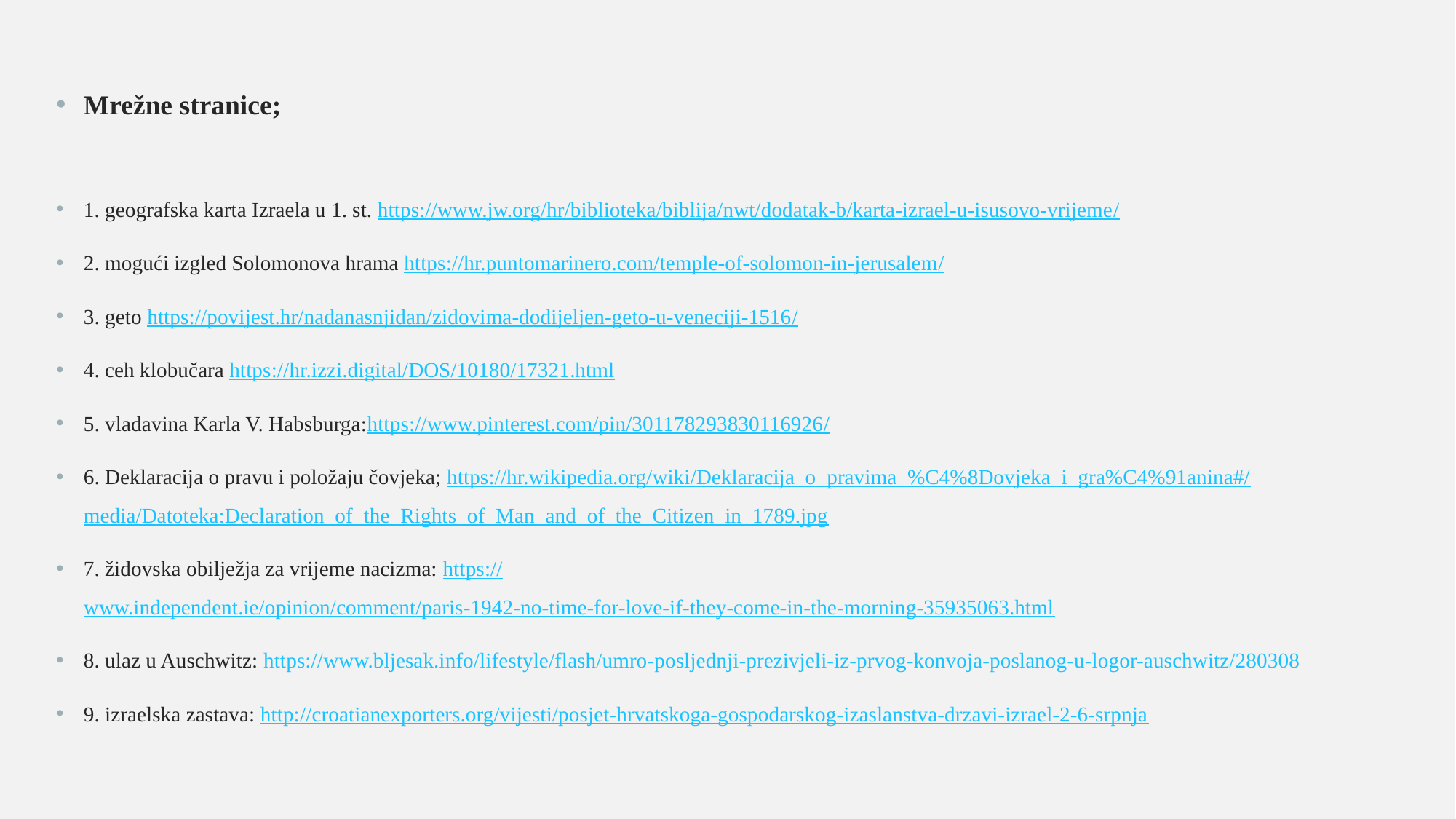

Mrežne stranice;

1. geografska karta Izraela u 1. st. https://www.jw.org/hr/biblioteka/biblija/nwt/dodatak-b/karta-izrael-u-isusovo-vrijeme/
2. mogući izgled Solomonova hrama https://hr.puntomarinero.com/temple-of-solomon-in-jerusalem/
3. geto https://povijest.hr/nadanasnjidan/zidovima-dodijeljen-geto-u-veneciji-1516/
4. ceh klobučara https://hr.izzi.digital/DOS/10180/17321.html
5. vladavina Karla V. Habsburga:https://www.pinterest.com/pin/301178293830116926/
6. Deklaracija o pravu i položaju čovjeka; https://hr.wikipedia.org/wiki/Deklaracija_o_pravima_%C4%8Dovjeka_i_gra%C4%91anina#/media/Datoteka:Declaration_of_the_Rights_of_Man_and_of_the_Citizen_in_1789.jpg
7. židovska obilježja za vrijeme nacizma: https://www.independent.ie/opinion/comment/paris-1942-no-time-for-love-if-they-come-in-the-morning-35935063.html
8. ulaz u Auschwitz: https://www.bljesak.info/lifestyle/flash/umro-posljednji-prezivjeli-iz-prvog-konvoja-poslanog-u-logor-auschwitz/280308
9. izraelska zastava: http://croatianexporters.org/vijesti/posjet-hrvatskoga-gospodarskog-izaslanstva-drzavi-izrael-2-6-srpnja